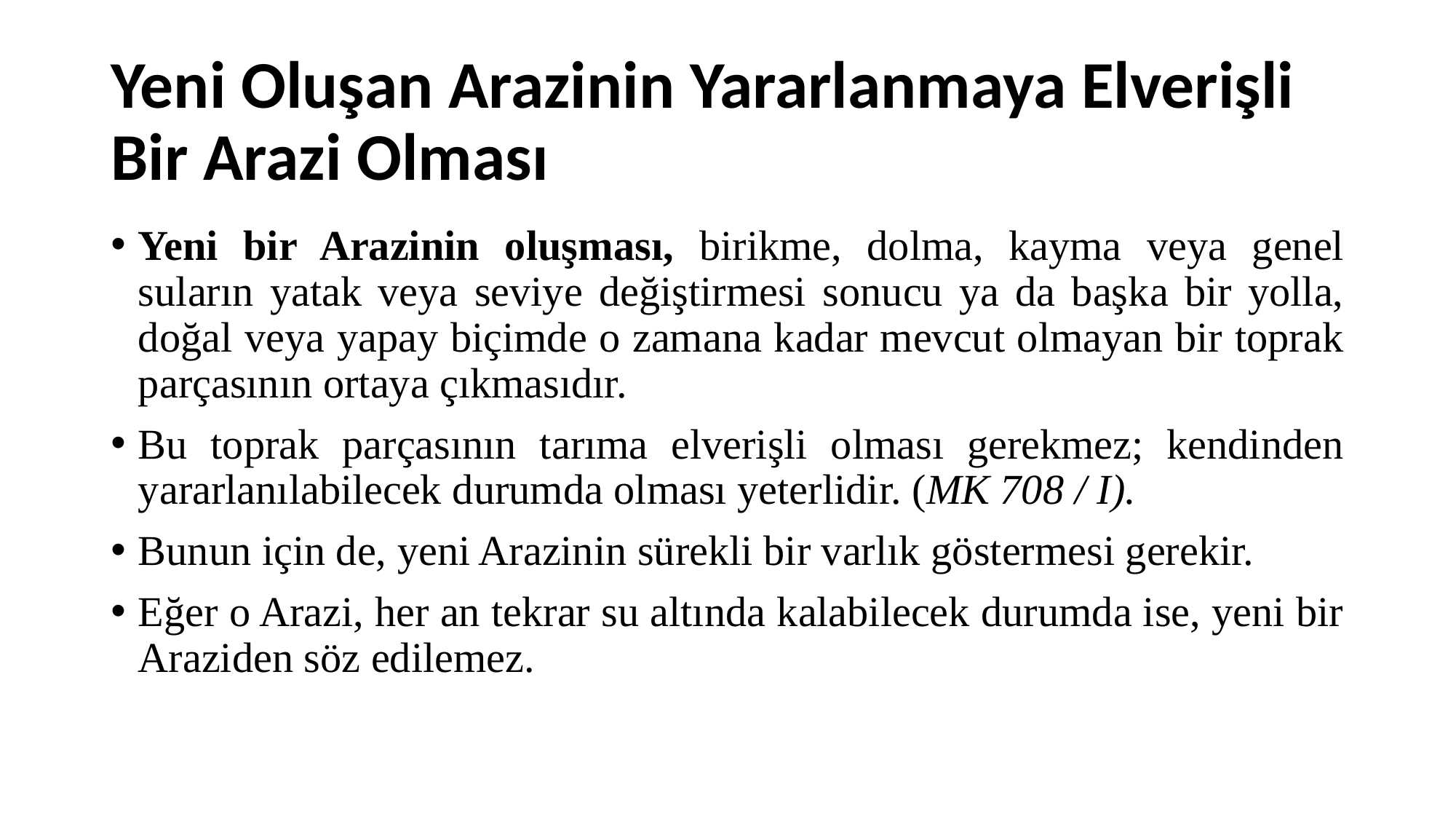

# Yeni Oluşan Arazinin Yararlanmaya Elverişli Bir Arazi Olması
Yeni bir Arazinin oluşması, birikme, dolma, kayma veya genel suların yatak veya seviye değiştirmesi sonucu ya da başka bir yolla, doğal veya yapay biçimde o zamana kadar mevcut olmayan bir toprak parçasının ortaya çıkmasıdır.
Bu toprak parçasının tarıma elverişli olması gerekmez; kendinden yararlanılabilecek durumda olması yeterlidir. (MK 708 / I).
Bunun için de, yeni Arazinin sürekli bir varlık göstermesi gerekir.
Eğer o Arazi, her an tekrar su altında kalabilecek durumda ise, yeni bir Araziden söz edilemez.